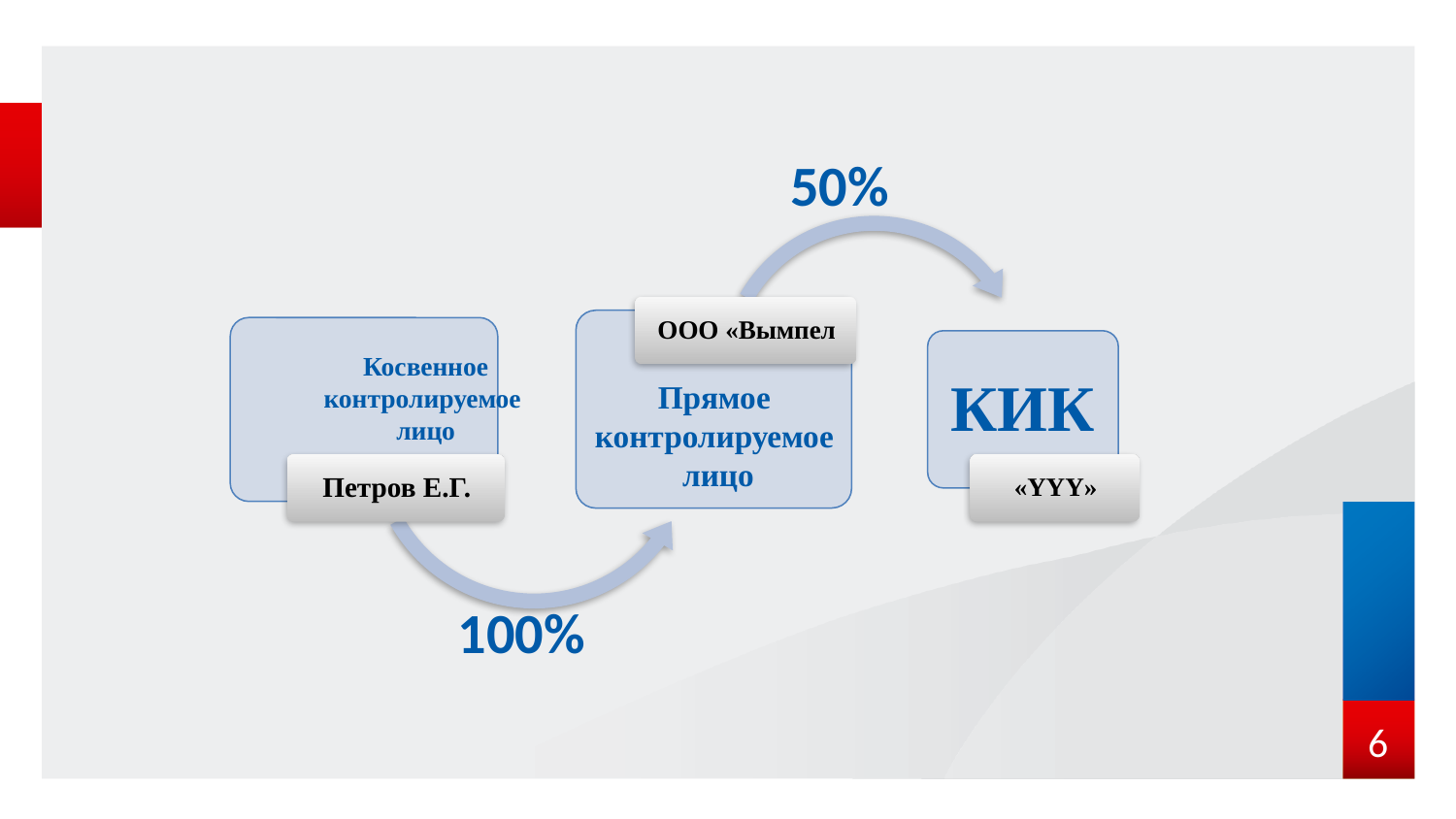

50%
Петров Е.Г.
ООО «Вымпел
«YYY»
КИК
Прямое
контролируемое
лицо
Косвенное
контролируемое
лицо

100%
6